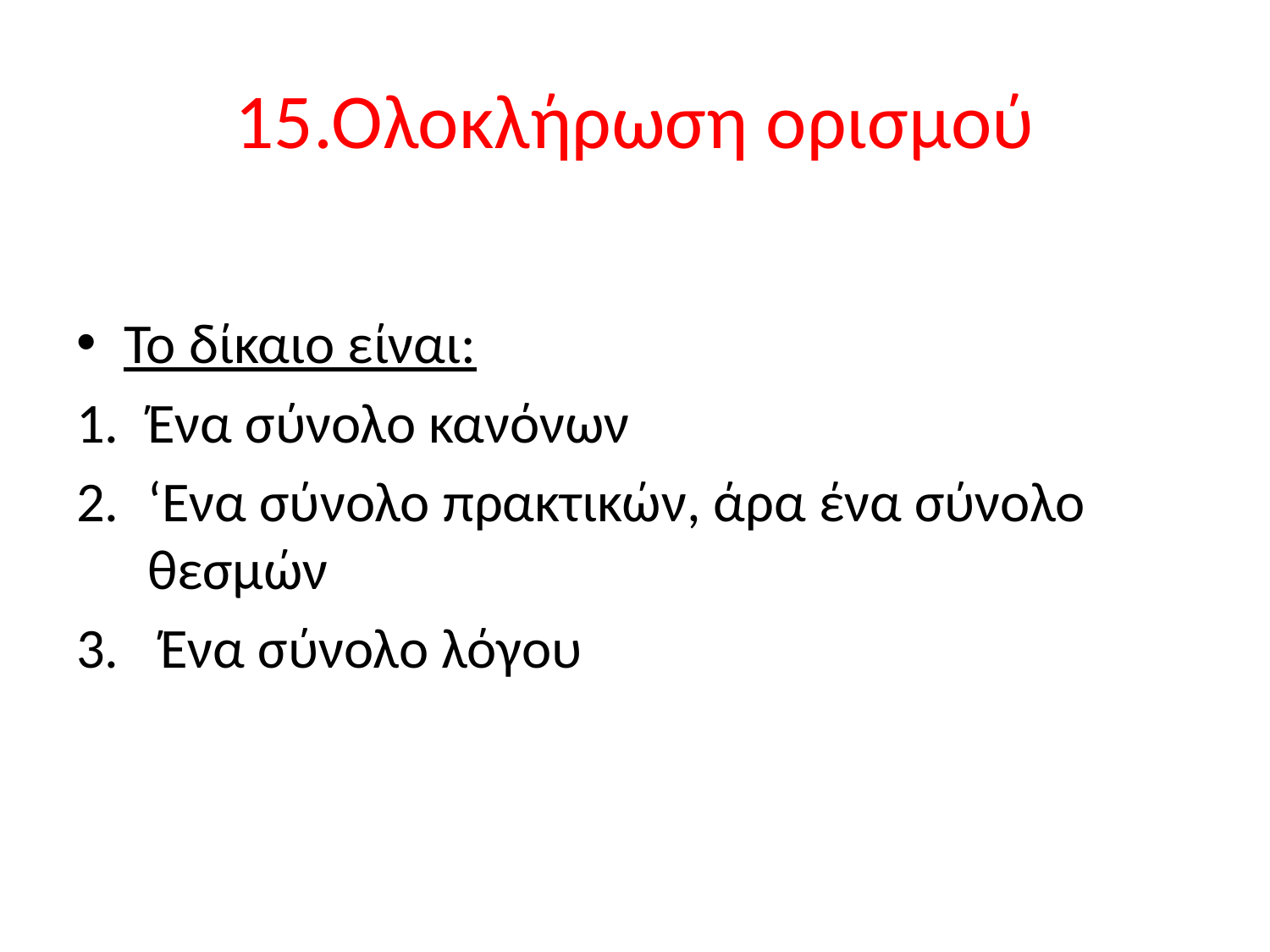

# 15.Ολοκλήρωση ορισμού

Το δίκαιο είναι:
Ένα σύνολο κανόνων
‘Ενα σύνολο πρακτικών, άρα ένα σύνολο θεσμών
 Ένα σύνολο λόγου